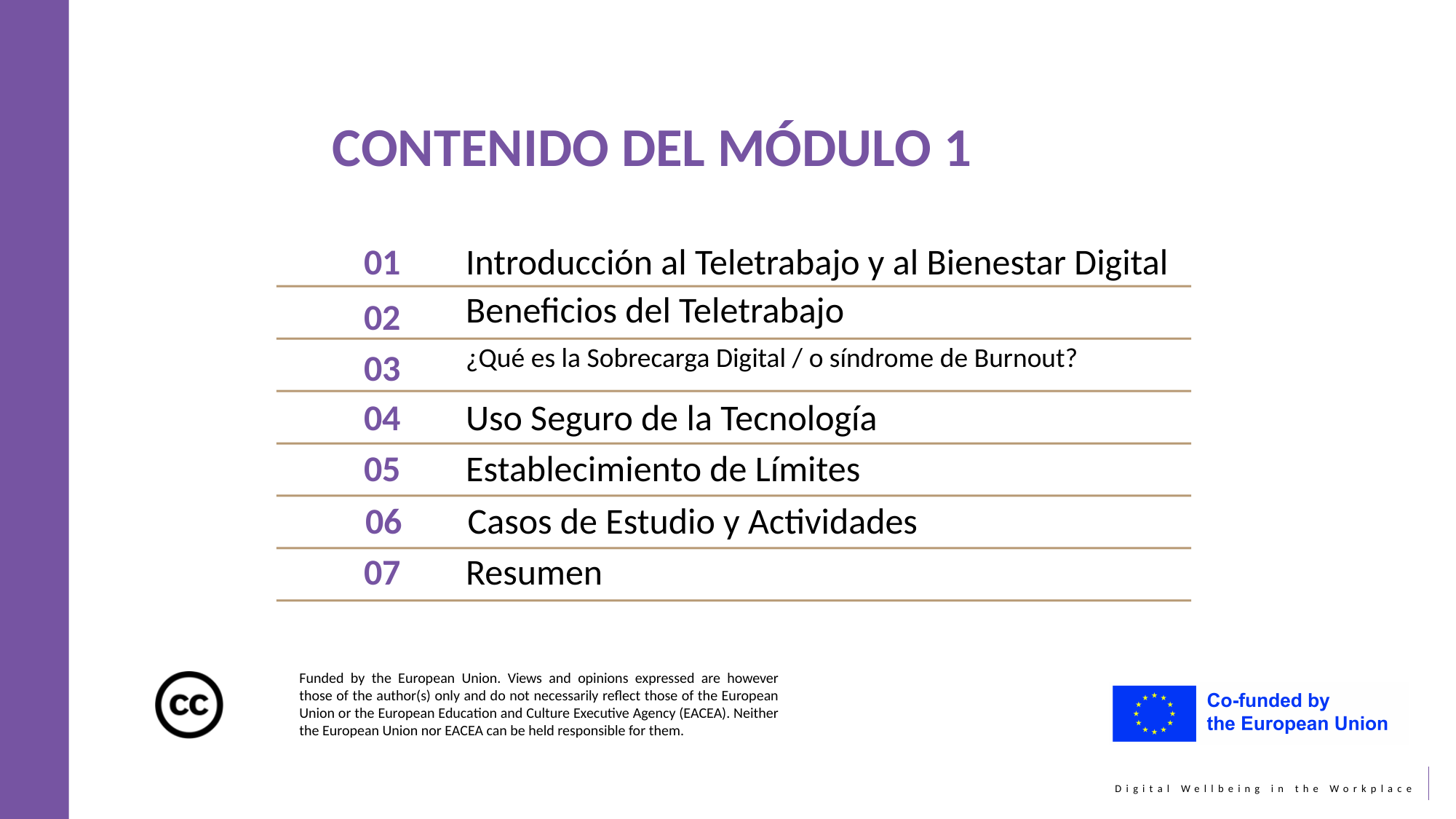

CONTENIDO DEL MÓDULO 1
01
Introducción al Teletrabajo y al Bienestar Digital
Beneficios del Teletrabajo
02
¿Qué es la Sobrecarga Digital / o síndrome de Burnout?
03
04
Uso Seguro de la Tecnología
05
Establecimiento de Límites
06
Casos de Estudio y Actividades
07
Resumen